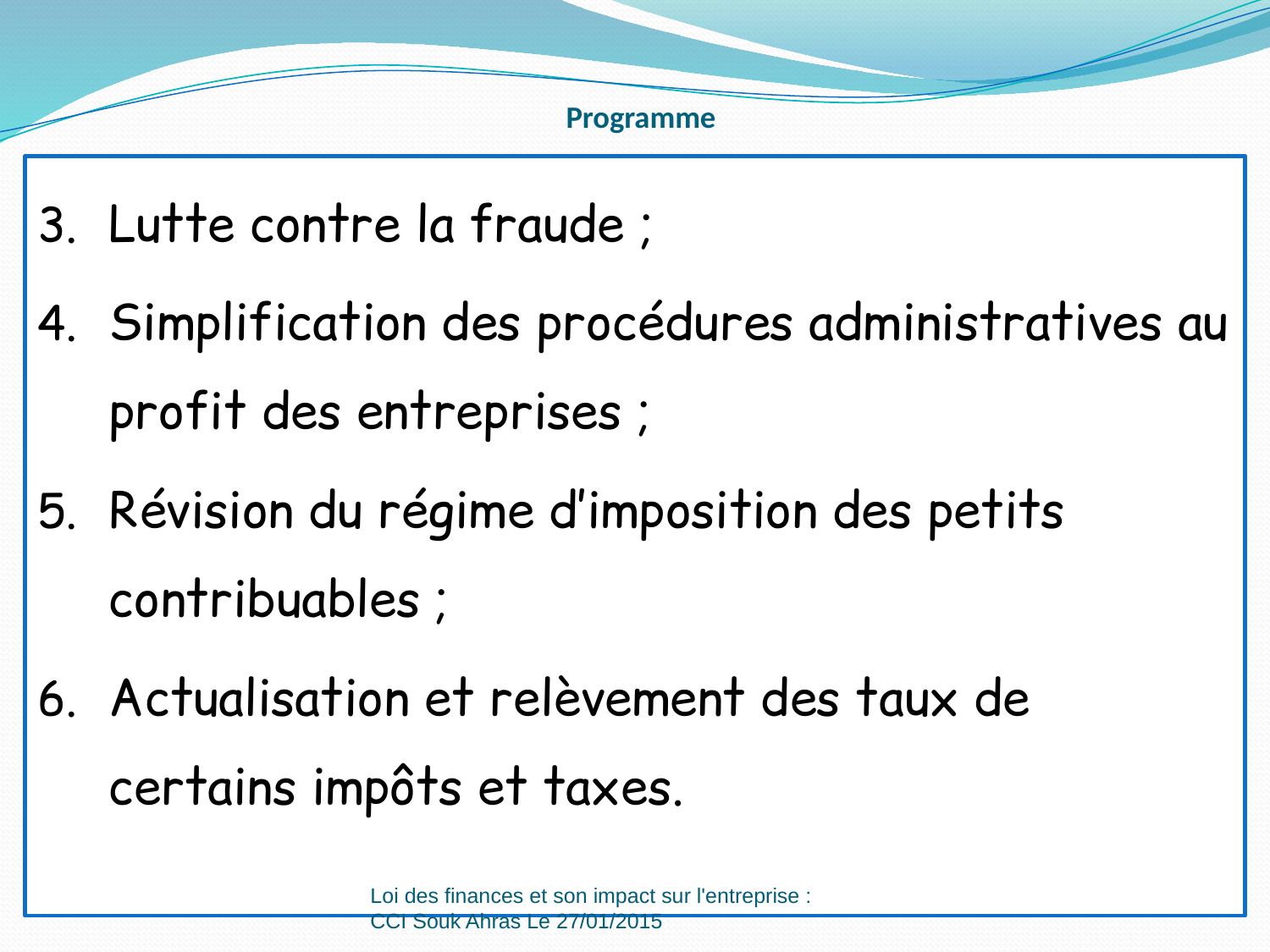

# Programme
Lutte contre la fraude ;
Simplification des procédures administratives au profit des entreprises ;
Révision du régime d’imposition des petits contribuables ;
Actualisation et relèvement des taux de certains impôts et taxes.
Loi des finances et son impact sur l'entreprise : CCI Souk Ahras Le 27/01/2015